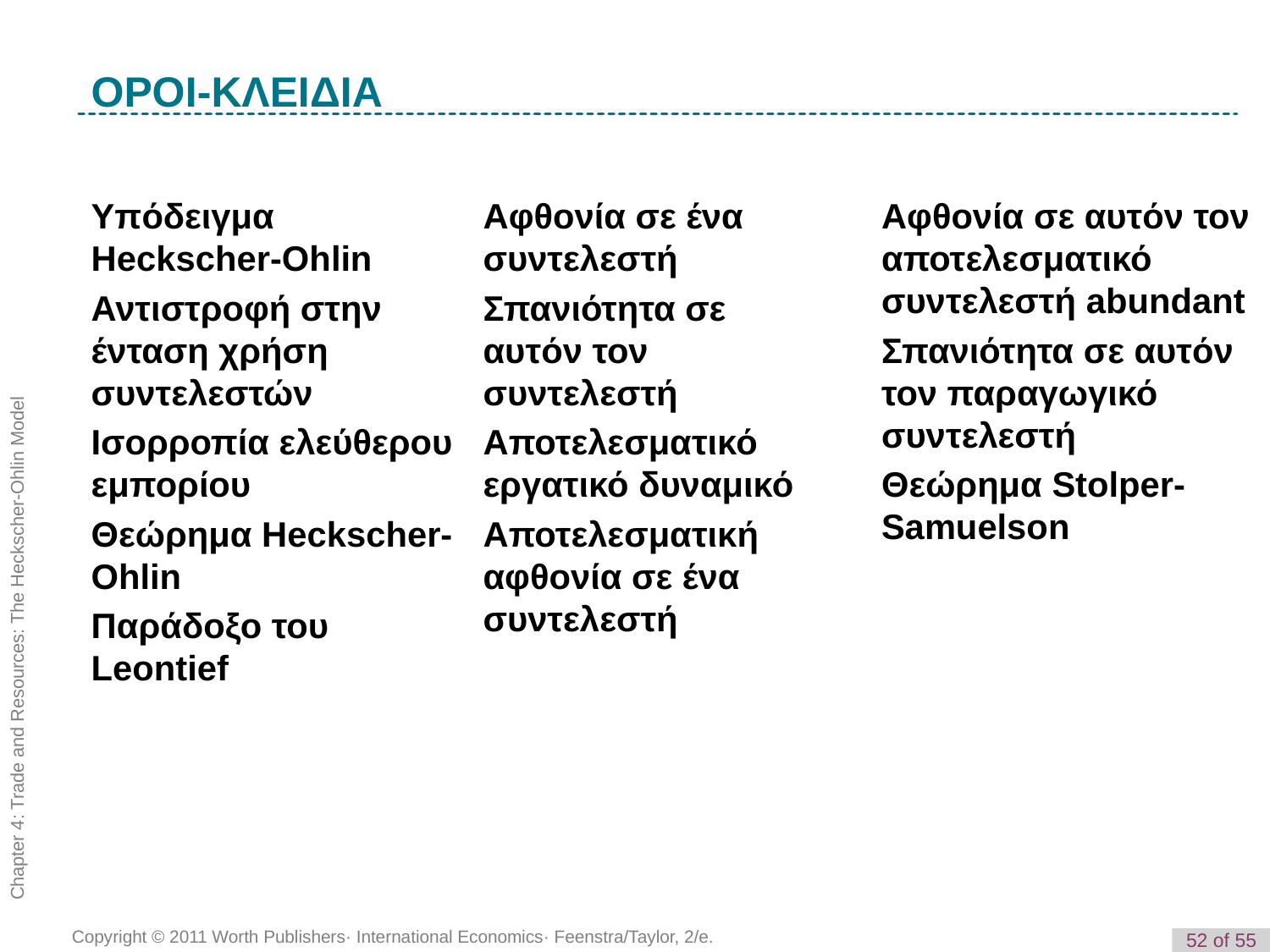

K e y   T e r m
ΟΡΟΙ-ΚΛΕΙΔΙΑ
Υπόδειγμα Heckscher-Ohlin
Αντιστροφή στην ένταση χρήση συντελεστών
Ισορροπία ελεύθερου εμπορίου
Θεώρημα Heckscher-Ohlin
Παράδοξο του Leontief
Αφθονία σε ένα συντελεστή
Σπανιότητα σε αυτόν τον συντελεστή
Αποτελεσματικό εργατικό δυναμικό
Αποτελεσματική αφθονία σε ένα συντελεστή
Αφθονία σε αυτόν τον αποτελεσματικό συντελεστή abundant
Σπανιότητα σε αυτόν τον παραγωγικό συντελεστή
Θεώρημα Stolper-Samuelson